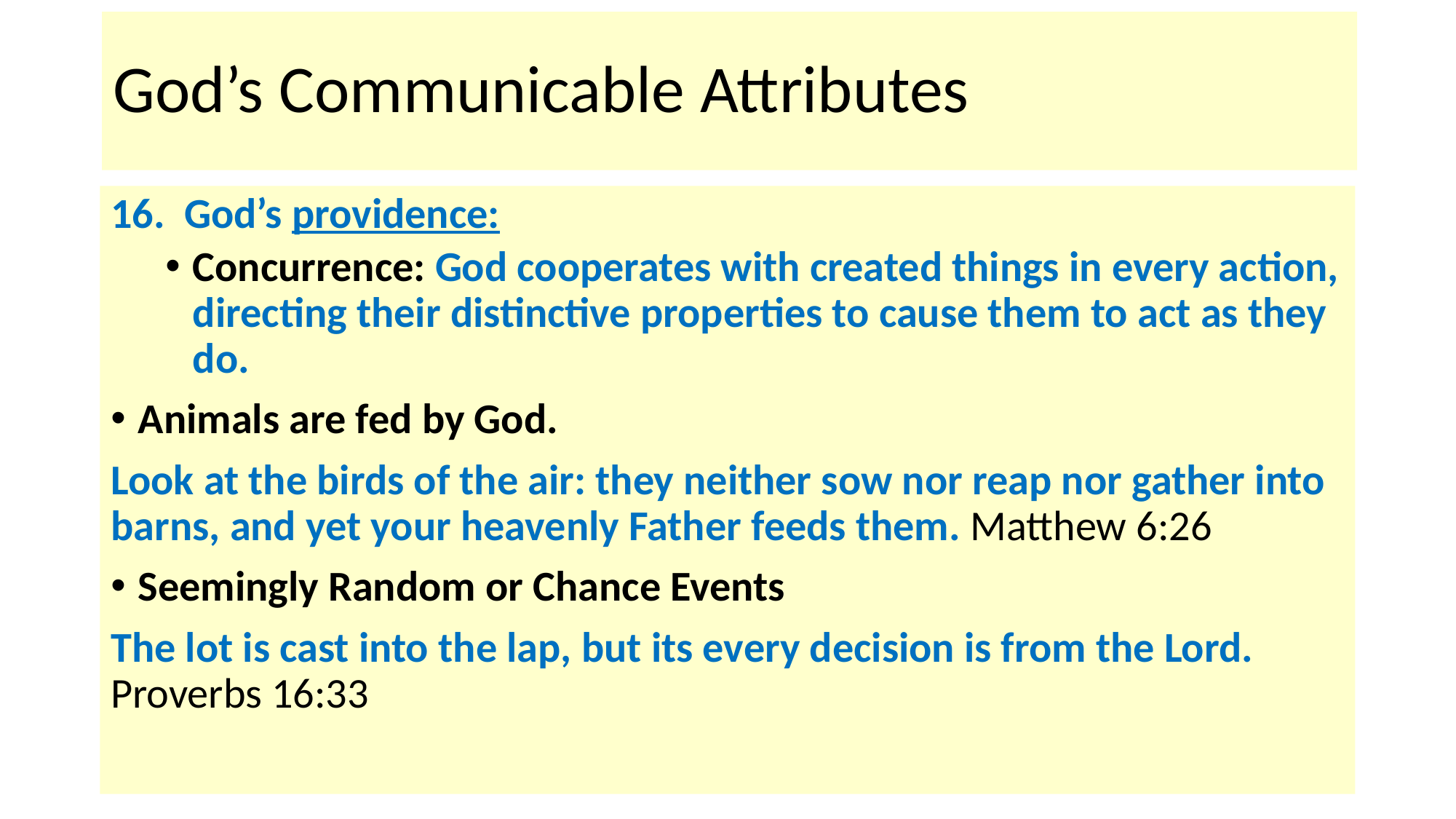

# God’s Communicable Attributes
16.  God’s providence:
Concurrence: God cooperates with created things in every action, directing their distinctive properties to cause them to act as they do.
Animals are fed by God.
Look at the birds of the air: they neither sow nor reap nor gather into barns, and yet your heavenly Father feeds them. Matthew 6:26
Seemingly Random or Chance Events
The lot is cast into the lap, but its every decision is from the Lord. Proverbs 16:33